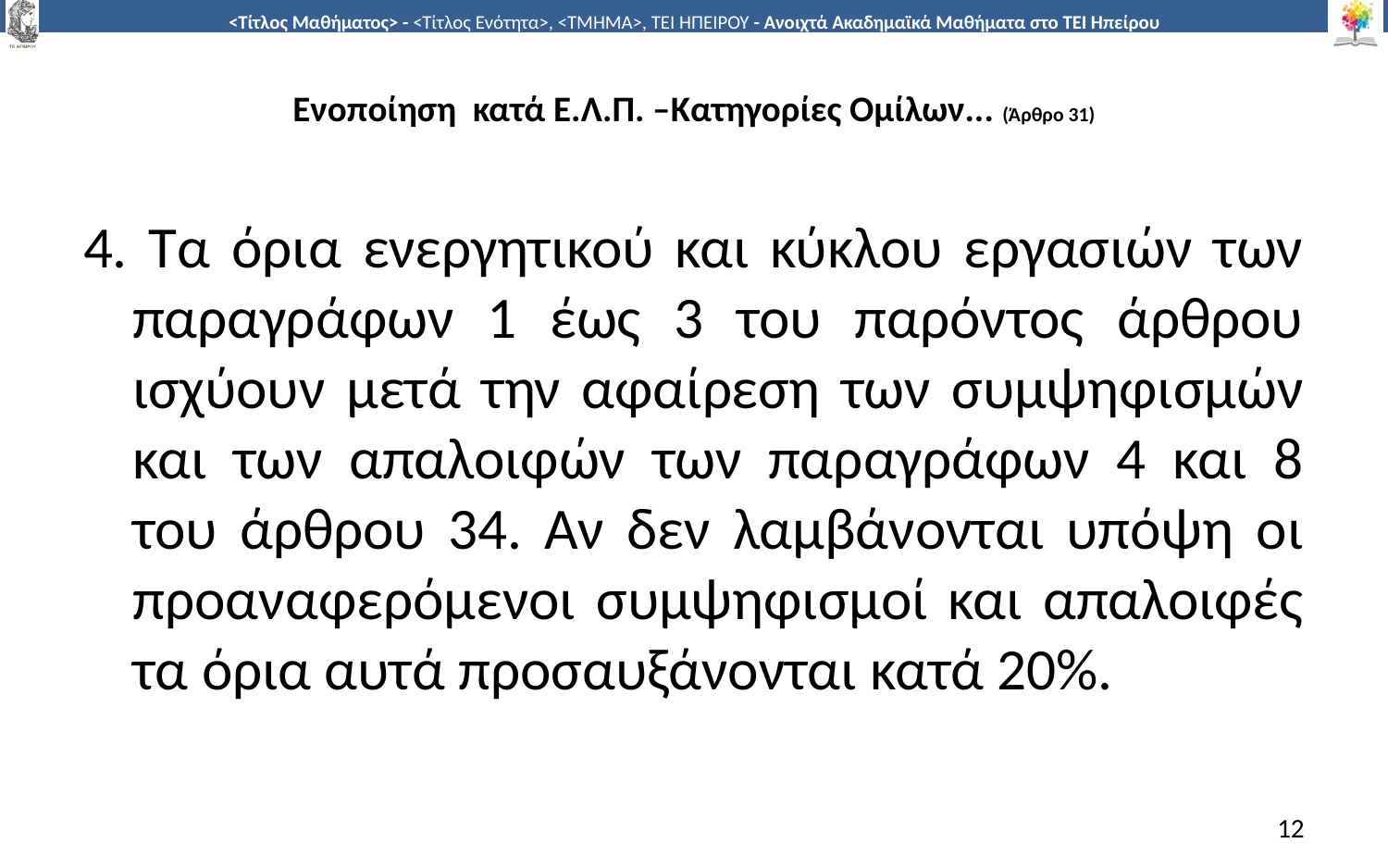

# Ενοποίηση  κατά Ε.Λ.Π. –Κατηγορίες Ομίλων... (Άρθρο 31)
4. Τα όρια ενεργητικού και κύκλου εργασιών των παραγράφων 1 έως 3 του παρόντος άρθρου ισχύουν μετά την αφαίρεση των συμψηφισμών και των απαλοιφών των παραγράφων 4 και 8 του άρθρου 34. Αν δεν λαμβάνονται υπόψη οι προαναφερόμενοι συμψηφισμοί και απαλοιφές τα όρια αυτά προσαυξάνονται κατά 20%.

12